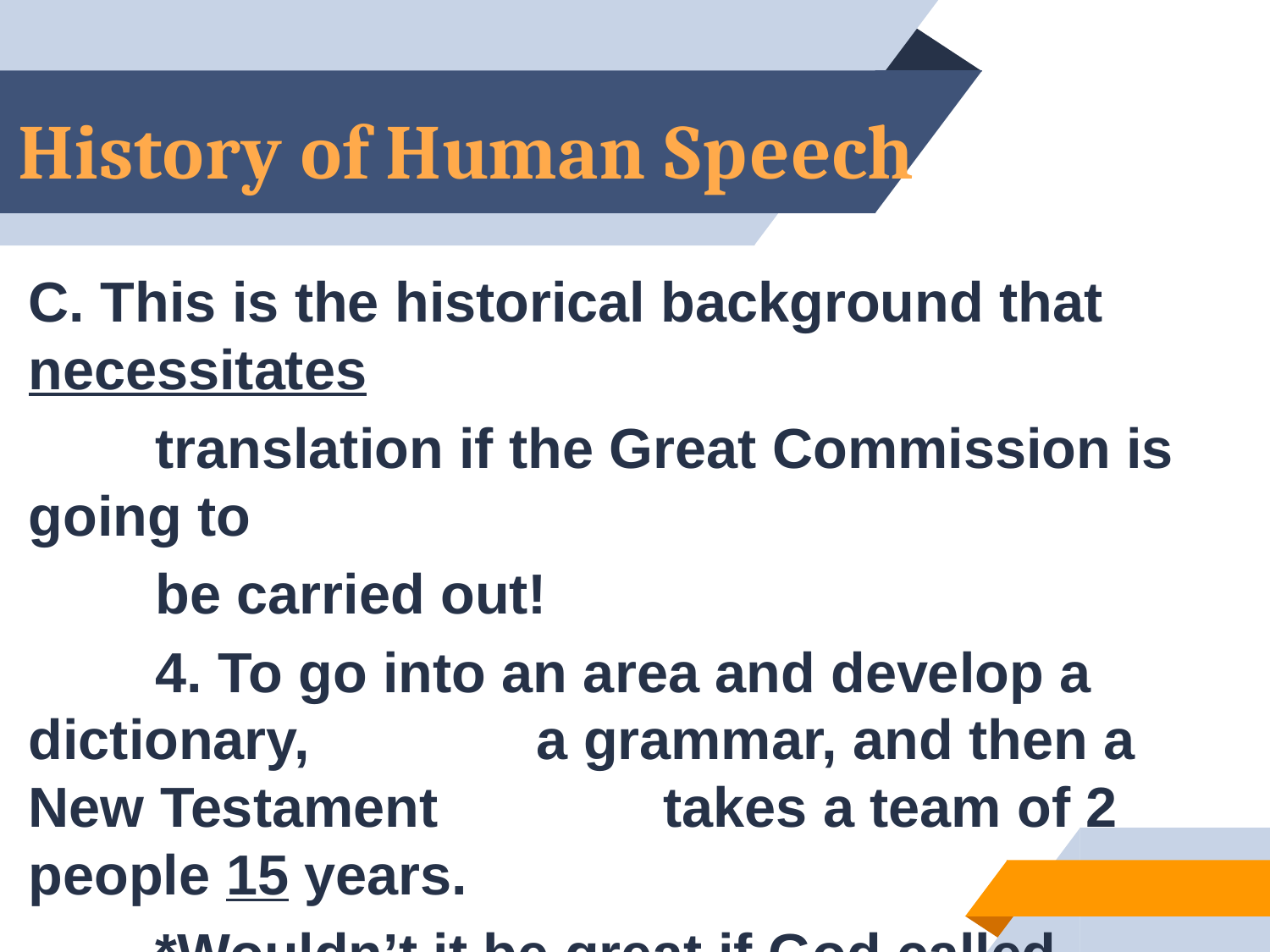

# History of Human Speech
C. This is the historical background that necessitates
	translation if the Great Commission is going to
	be carried out!
	4. To go into an area and develop a dictionary, 		a grammar, and then a New Testament 		takes a team of 2 people 15 years.
	*Wouldn’t it be great if God called
		someone from GLBC to dedicate
		their life to Bible translation?!

31